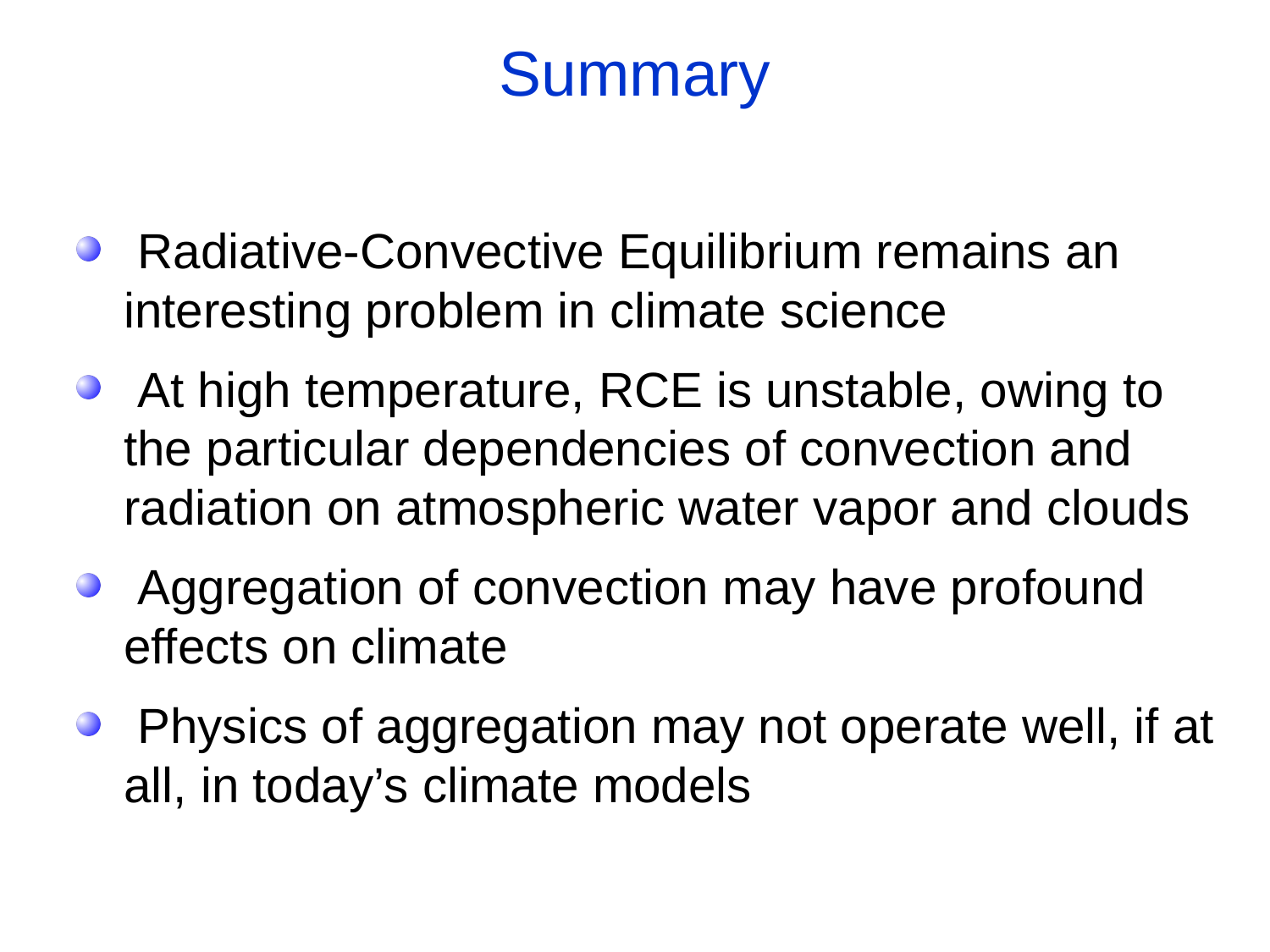

# Summary
 Radiative-Convective Equilibrium remains an interesting problem in climate science
 At high temperature, RCE is unstable, owing to the particular dependencies of convection and radiation on atmospheric water vapor and clouds
 Aggregation of convection may have profound effects on climate
 Physics of aggregation may not operate well, if at all, in today’s climate models